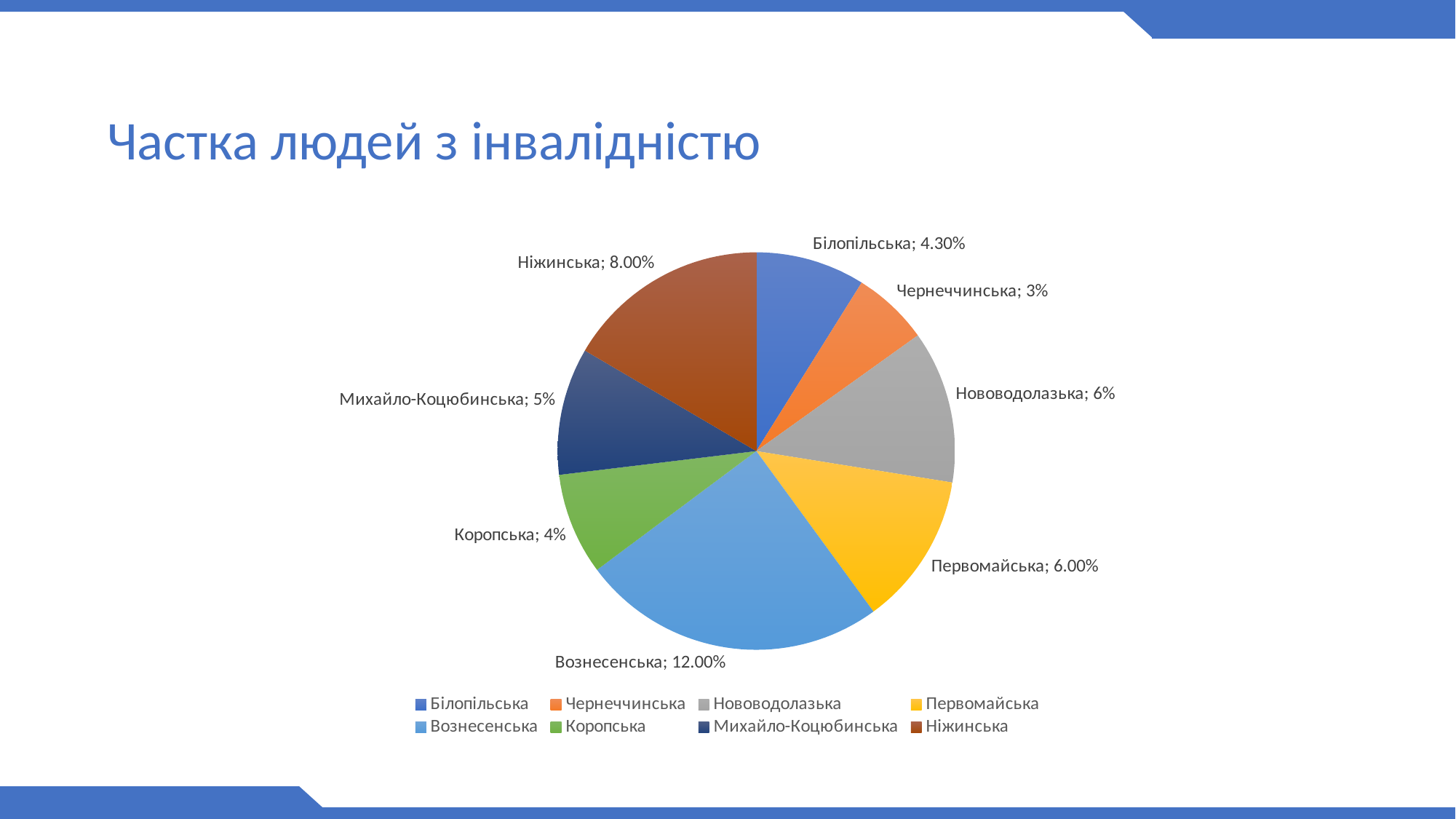

# Частка людей з інвалідністю

### Chart

| Category | Sales |
|---|---|
| Білопільська | 0.043000000000000003 |
| Чернеччинська | 0.030000000000000002 |
| Нововодолазька | 0.06000000000000003 |
| Первомайська | 0.06000000000000003 |
| Вознесенська | 0.12000000000000002 |
| Коропська | 0.04000000000000002 |
| Михайло-Коцюбинська | 0.05 |
| Ніжинська | 0.08000000000000004 |